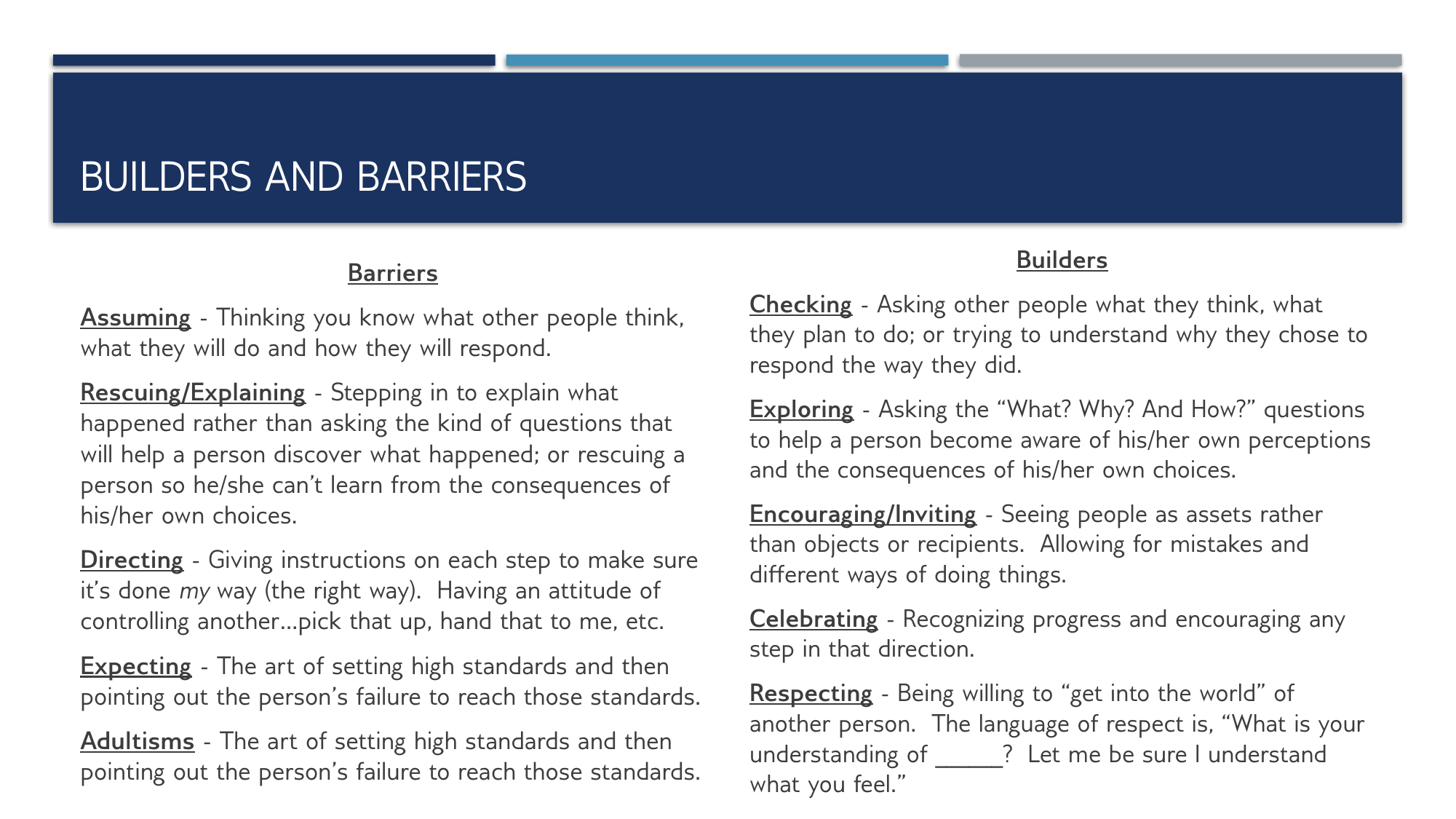

# Builders and Barriers
Barriers
Assuming - Thinking you know what other people think, what they will do and how they will respond.
Rescuing/Explaining - Stepping in to explain what happened rather than asking the kind of questions that will help a person discover what happened; or rescuing a person so he/she can’t learn from the consequences of his/her own choices.
Directing - Giving instructions on each step to make sure it’s done my way (the right way).  Having an attitude of controlling another…pick that up, hand that to me, etc.
Expecting - The art of setting high standards and then pointing out the person’s failure to reach those standards.
Adultisms - The art of setting high standards and then pointing out the person’s failure to reach those standards.
Builders
Checking - Asking other people what they think, what they plan to do; or trying to understand why they chose to respond the way they did.
Exploring - Asking the “What? Why? And How?” questions to help a person become aware of his/her own perceptions and the consequences of his/her own choices.
Encouraging/Inviting - Seeing people as assets rather than objects or recipients.  Allowing for mistakes and different ways of doing things.
Celebrating - Recognizing progress and encouraging any step in that direction.
Respecting - Being willing to “get into the world” of another person.  The language of respect is, “What is your understanding of ______?  Let me be sure I understand what you feel.”